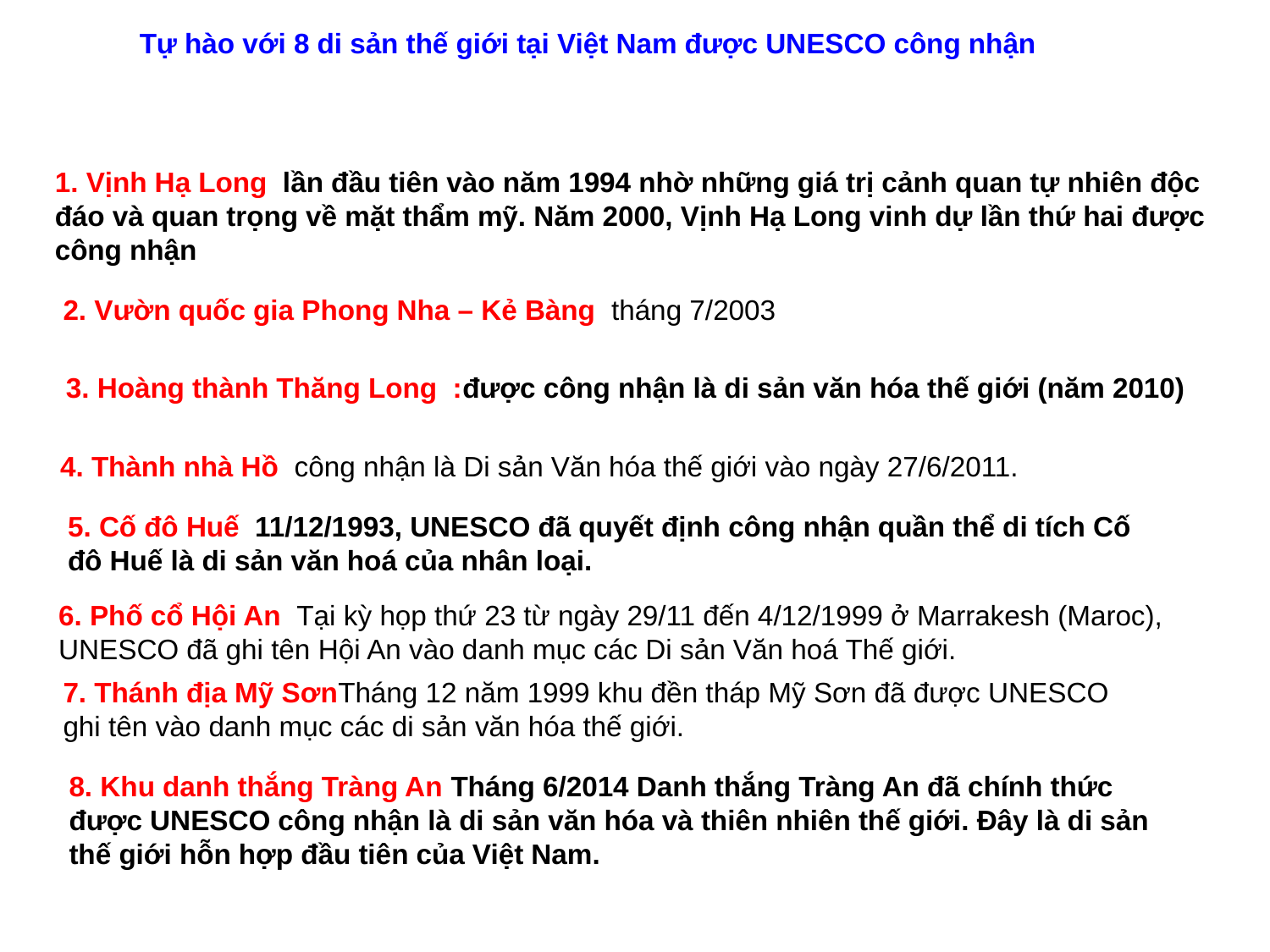

Tự hào với 8 di sản thế giới tại Việt Nam được UNESCO công nhận
1. Vịnh Hạ Long  lần đầu tiên vào năm 1994 nhờ những giá trị cảnh quan tự nhiên độc đáo và quan trọng về mặt thẩm mỹ. Năm 2000, Vịnh Hạ Long vinh dự lần thứ hai được công nhận
2. Vườn quốc gia Phong Nha – Kẻ Bàng  tháng 7/2003
3. Hoàng thành Thăng Long  :được công nhận là di sản văn hóa thế giới (năm 2010)

4. Thành nhà Hồ  công nhận là Di sản Văn hóa thế giới vào ngày 27/6/2011.
5. Cố đô Huế  11/12/1993, UNESCO đã quyết định công nhận quần thể di tích Cố đô Huế là di sản văn hoá của nhân loại.
6. Phố cổ Hội An  Tại kỳ họp thứ 23 từ ngày 29/11 đến 4/12/1999 ở Marrakesh (Maroc), UNESCO đã ghi tên Hội An vào danh mục các Di sản Văn hoá Thế giới.

7. Thánh địa Mỹ SơnTháng 12 năm 1999 khu đền tháp Mỹ Sơn đã được UNESCO ghi tên vào danh mục các di sản văn hóa thế giới.

8. Khu danh thắng Tràng An Tháng 6/2014 Danh thắng Tràng An đã chính thức được UNESCO công nhận là di sản văn hóa và thiên nhiên thế giới. Đây là di sản thế giới hỗn hợp đầu tiên của Việt Nam.